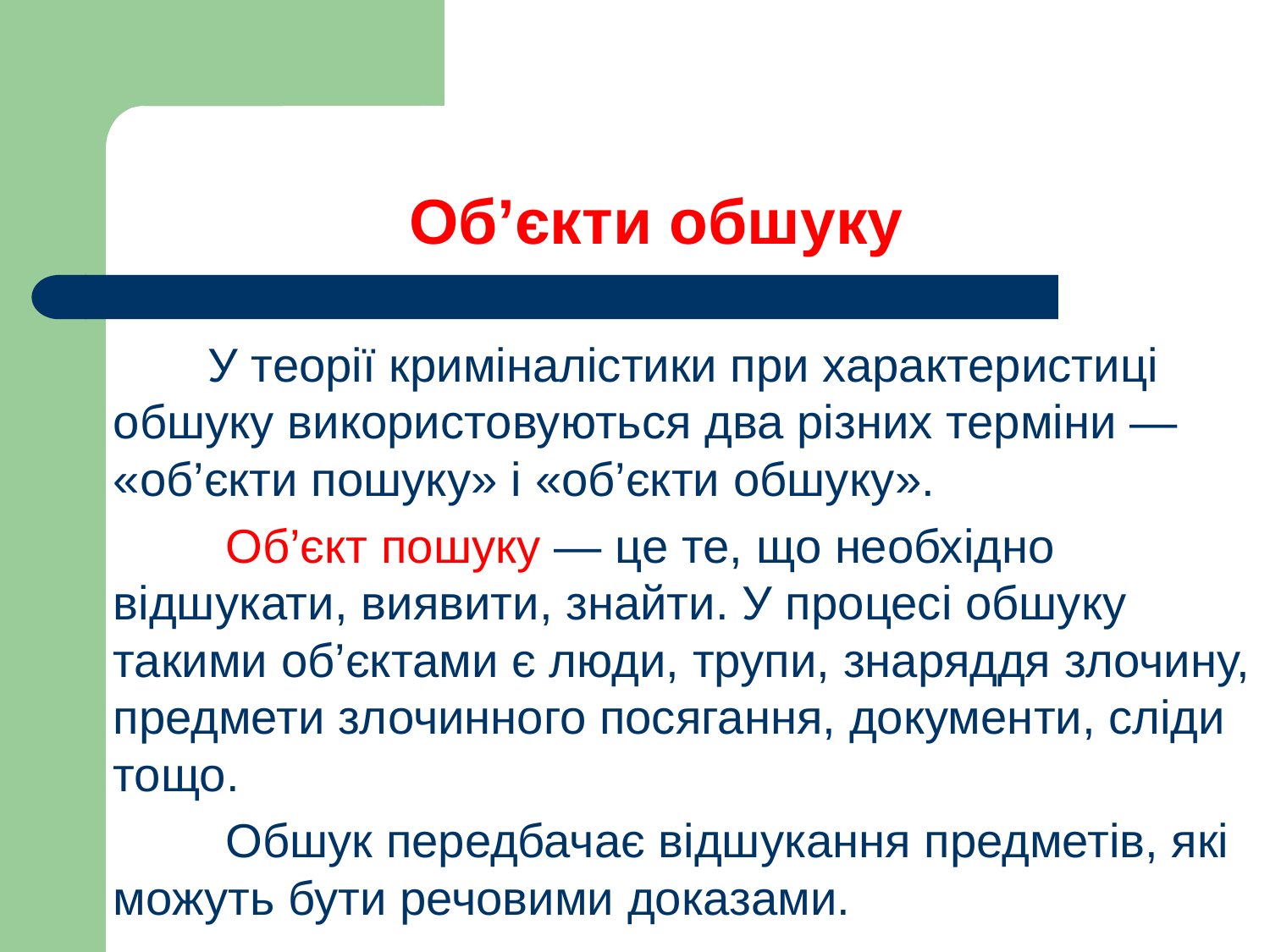

# Об’єкти обшуку
            У теорії криміналістики при характеристиці обшуку використовуються два різних терміни — «об’єкти пошуку» і «об’єкти обшуку».
            Об’єкт пошуку — це те, що необхідно відшукати, виявити, знайти. У процесі обшуку такими об’єктами є люди, трупи, знаряддя злочину, предмети злочинного посягання, документи, сліди тощо.
            Обшук передбачає відшукання предметів, які можуть бути речовими доказами.